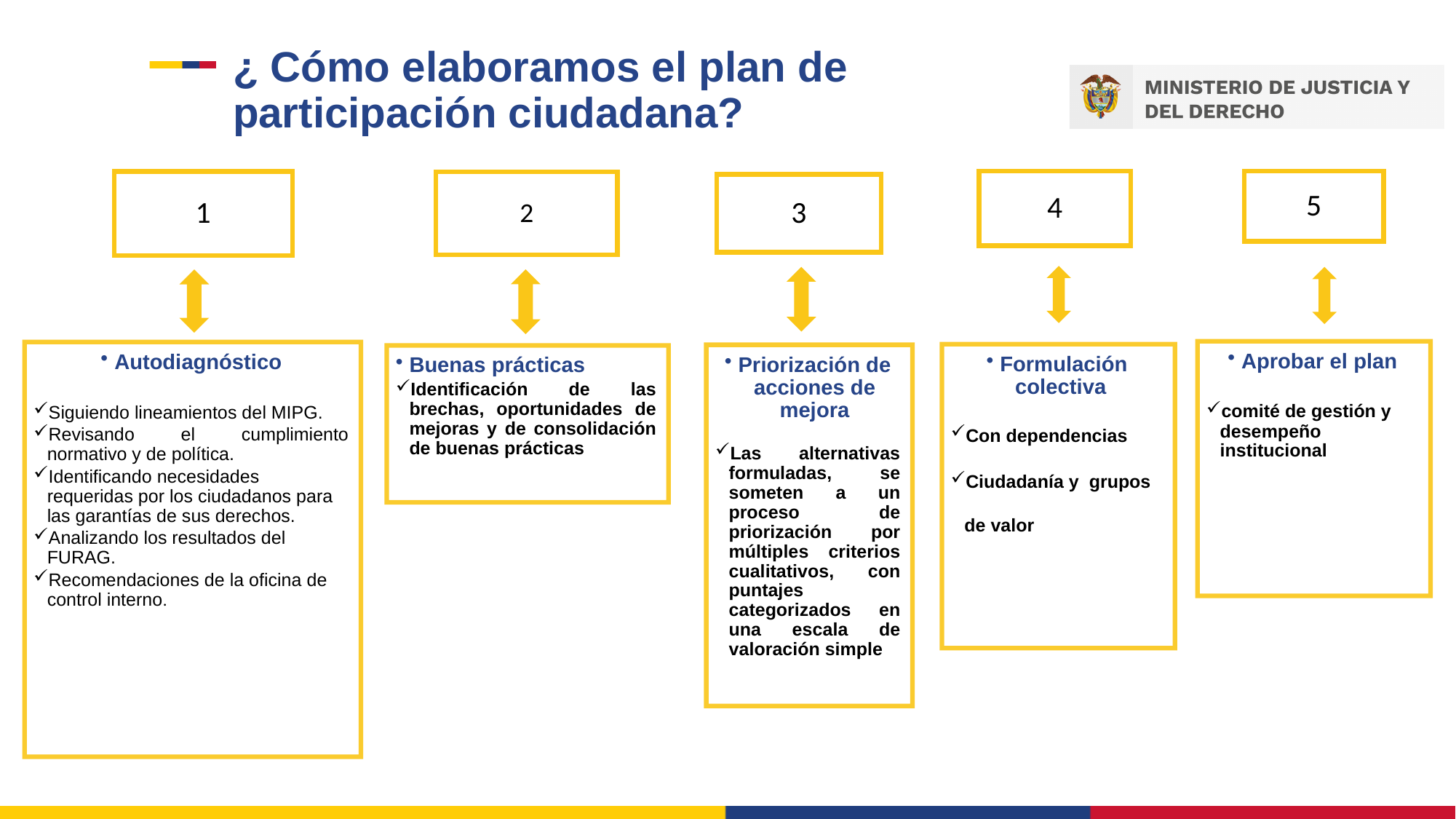

# ¿ Cómo elaboramos el plan de participación ciudadana?
1
Autodiagnóstico

Siguiendo lineamientos del MIPG.
Revisando el cumplimiento normativo y de política.
Identificando necesidades requeridas por los ciudadanos para las garantías de sus derechos.
Analizando los resultados del FURAG.
Recomendaciones de la oficina de control interno.
2
Buenas prácticas
Identificación de las brechas, oportunidades de mejoras y de consolidación de buenas prácticas
3
Priorización de acciones de mejora

Las alternativas formuladas, se someten a un proceso de priorización por múltiples criterios cualitativos, con puntajes categorizados en una escala de valoración simple
4
Formulación colectiva
Con dependencias
Ciudadanía y  grupos de valor

5
Aprobar el plan

comité de gestión y desempeño institucional